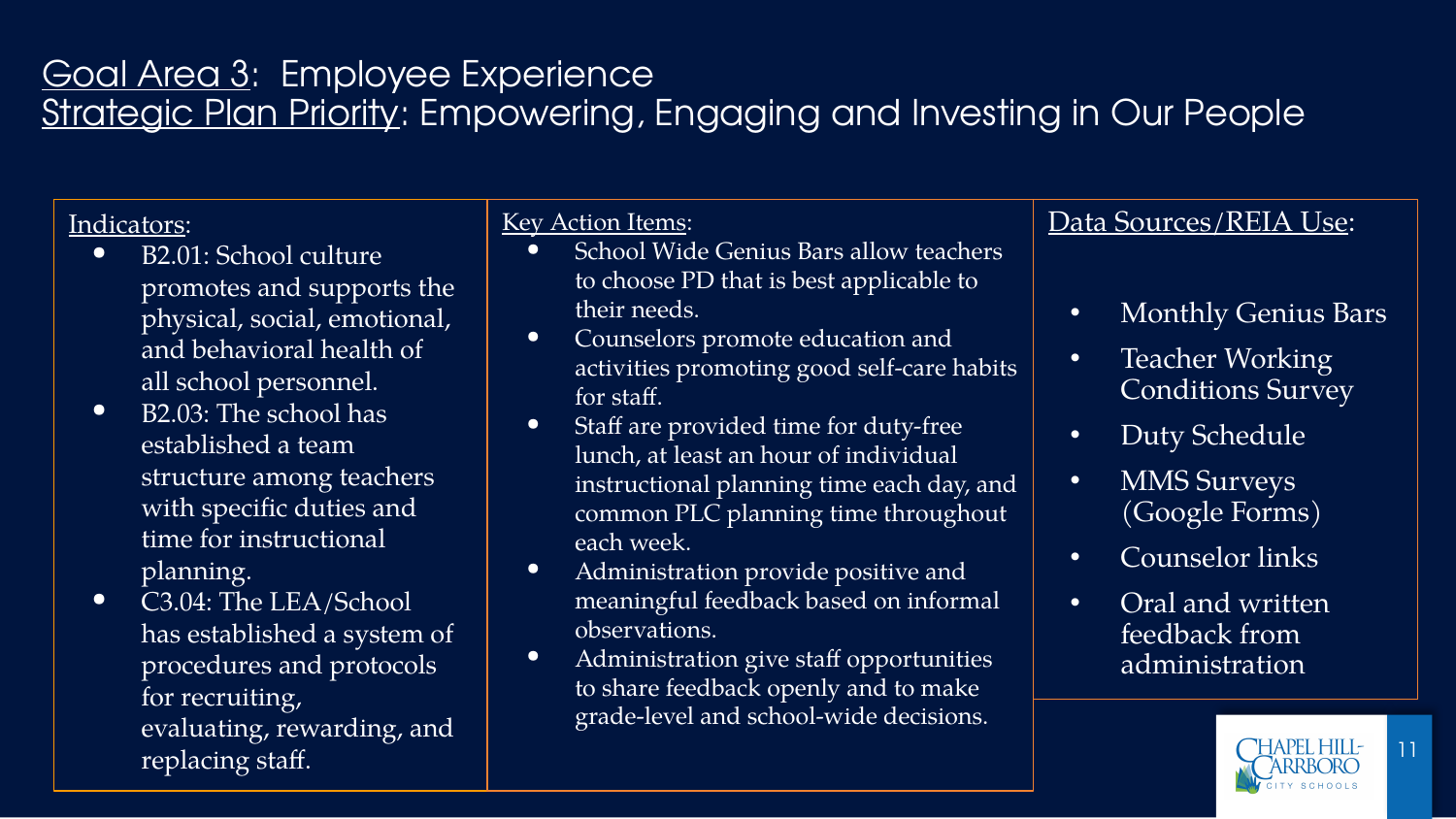

# Goal Area 3:  Employee Experience
Strategic Plan Priority: Empowering, Engaging and Investing in Our People
Indicators:
B2.01: School culture promotes and supports the physical, social, emotional, and behavioral health of all school personnel.
B2.03: The school has established a team structure among teachers with specific duties and time for instructional planning.
C3.04: The LEA/School has established a system of procedures and protocols for recruiting,
evaluating, rewarding, and replacing staff.
Key Action Items:
School Wide Genius Bars allow teachers to choose PD that is best applicable to their needs.
Counselors promote education and activities promoting good self-care habits for staff.
Staff are provided time for duty-free lunch, at least an hour of individual instructional planning time each day, and common PLC planning time throughout each week.
Administration provide positive and meaningful feedback based on informal observations.
Administration give staff opportunities to share feedback openly and to make grade-level and school-wide decisions.
Data Sources/REIA Use:

Monthly Genius Bars
Teacher Working Conditions Survey
Duty Schedule
MMS Surveys (Google Forms)
Counselor links
Oral and written feedback from administration